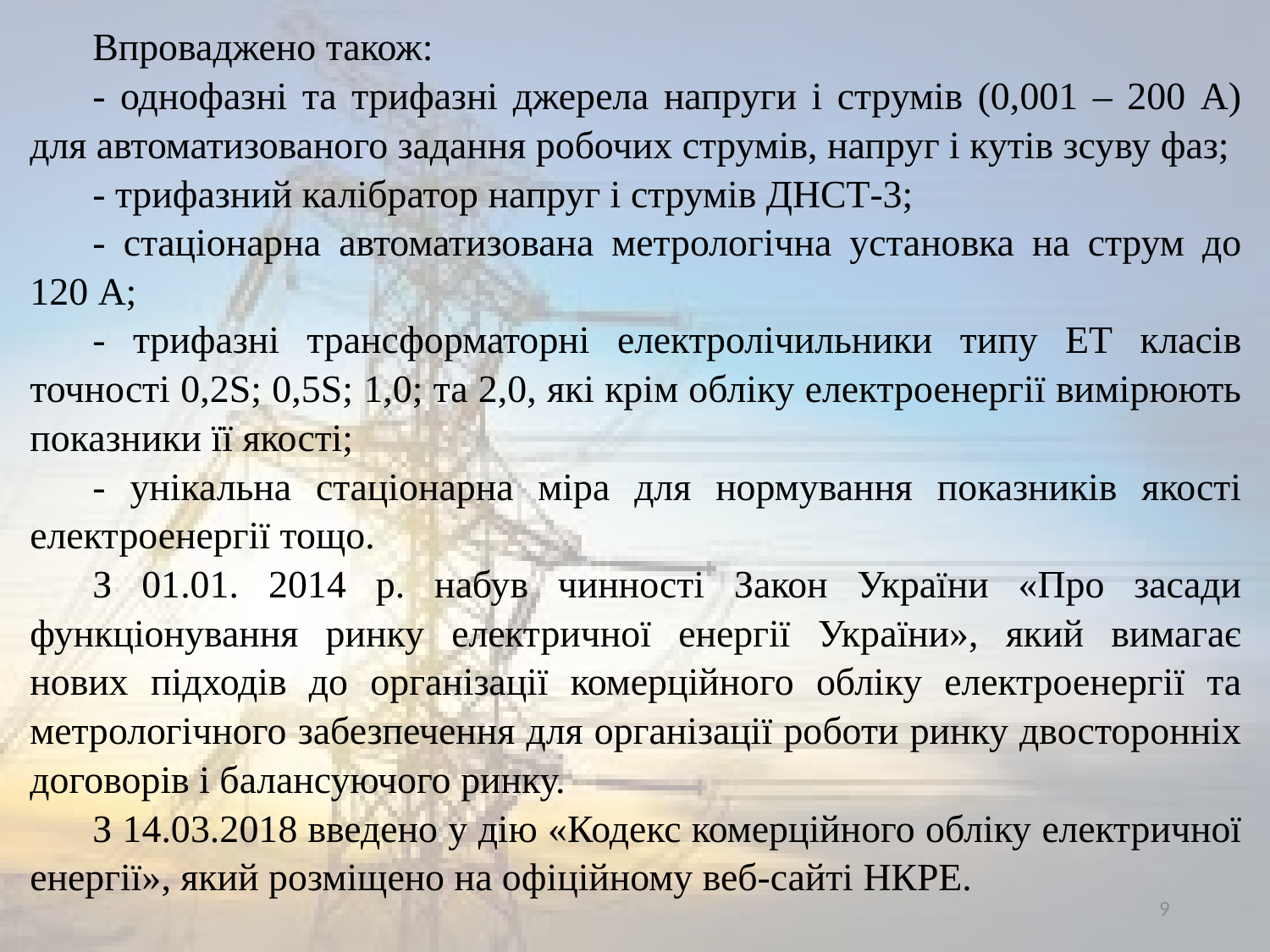

Впроваджено також:
- однофазні та трифазні джерела напруги і струмів (0,001 – 200 А) для автоматизованого задання робочих струмів, напруг і кутів зсуву фаз;
- трифазний калібратор напруг і струмів ДНСТ-3;
- стаціонарна автоматизована метрологічна установка на струм до 120 А;
- трифазні трансформаторні електролічильники типу ЕТ класів точності 0,2S; 0,5S; 1,0; та 2,0, які крім обліку електроенергії вимірюють показники її якості;
- унікальна стаціонарна міра для нормування показників якості електроенергії тощо.
З 01.01. 2014 р. набув чинності Закон України «Про засади функціонування ринку електричної енергії України», який вимагає нових підходів до організації комерційного обліку електроенергії та метрологічного забезпечення для організації роботи ринку двосторонніх договорів і балансуючого ринку.
З 14.03.2018 введено у дію «Кодекс комерційного обліку електричної енергії», який розміщено на офіційному веб-сайті НКРЕ.
9